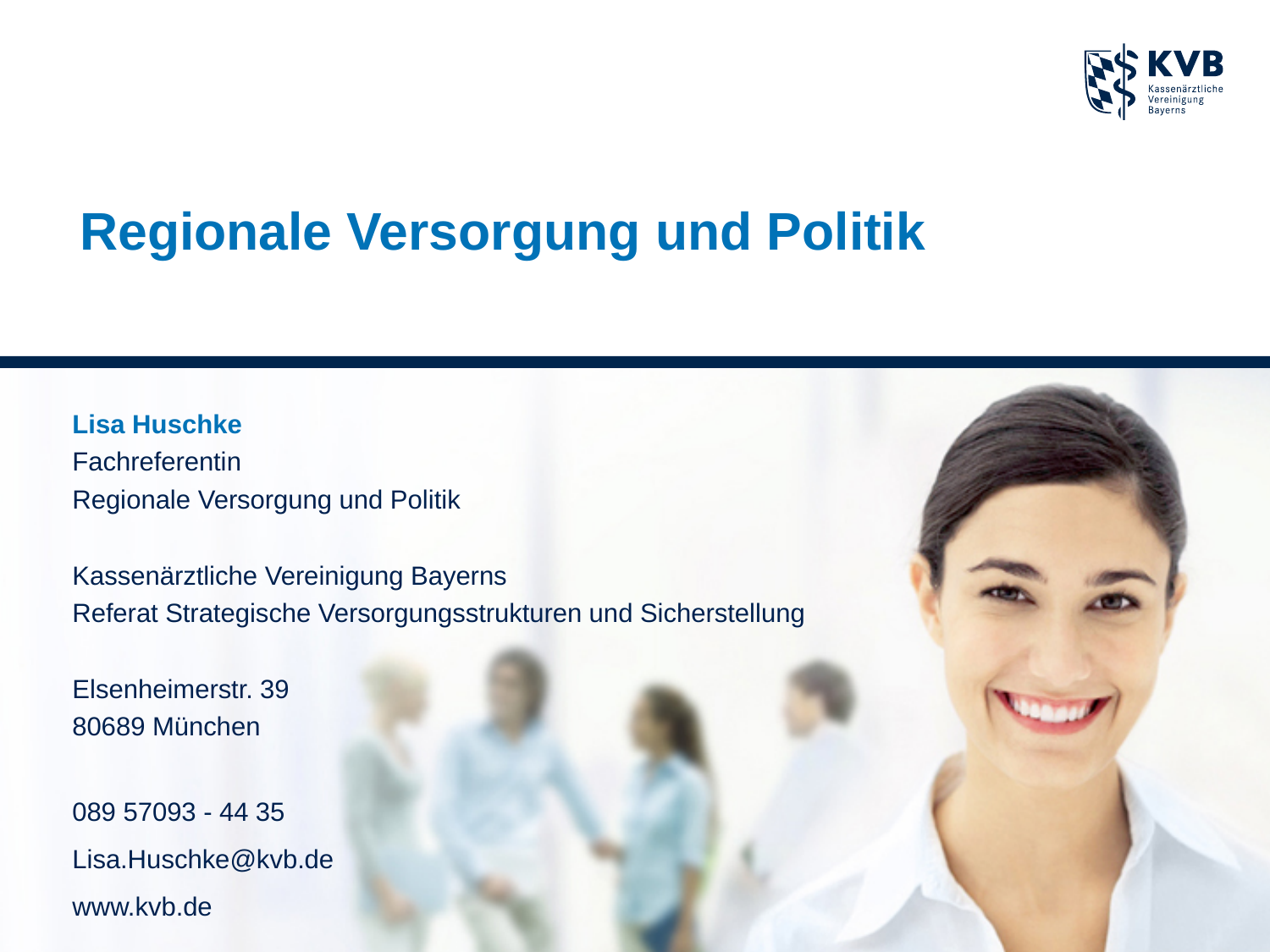

# Regionale Versorgung und Politik
Lisa Huschke
Fachreferentin
Regionale Versorgung und Politik

Kassenärztliche Vereinigung Bayerns
Referat Strategische Versorgungsstrukturen und Sicherstellung

Elsenheimerstr. 39
80689 München

089 57093 - 44 35
Lisa.Huschke@kvb.de
www.kvb.de